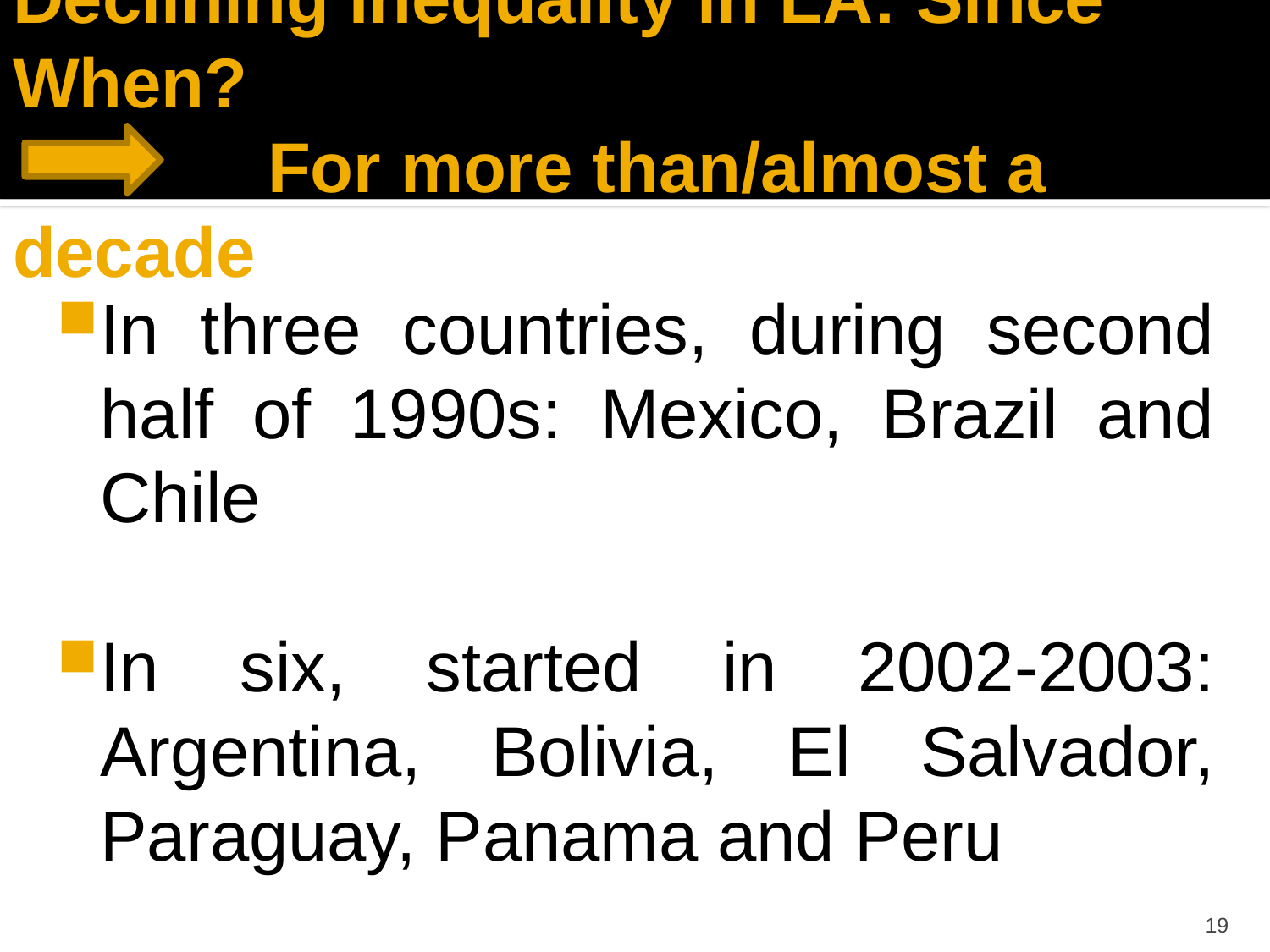

# Declining Inequality in LA: Since When? For more than/almost a decade

In three countries, during second half of 1990s: Mexico, Brazil and Chile

In six, started in 2002-2003: Argentina, Bolivia, El Salvador, Paraguay, Panama and Peru

19